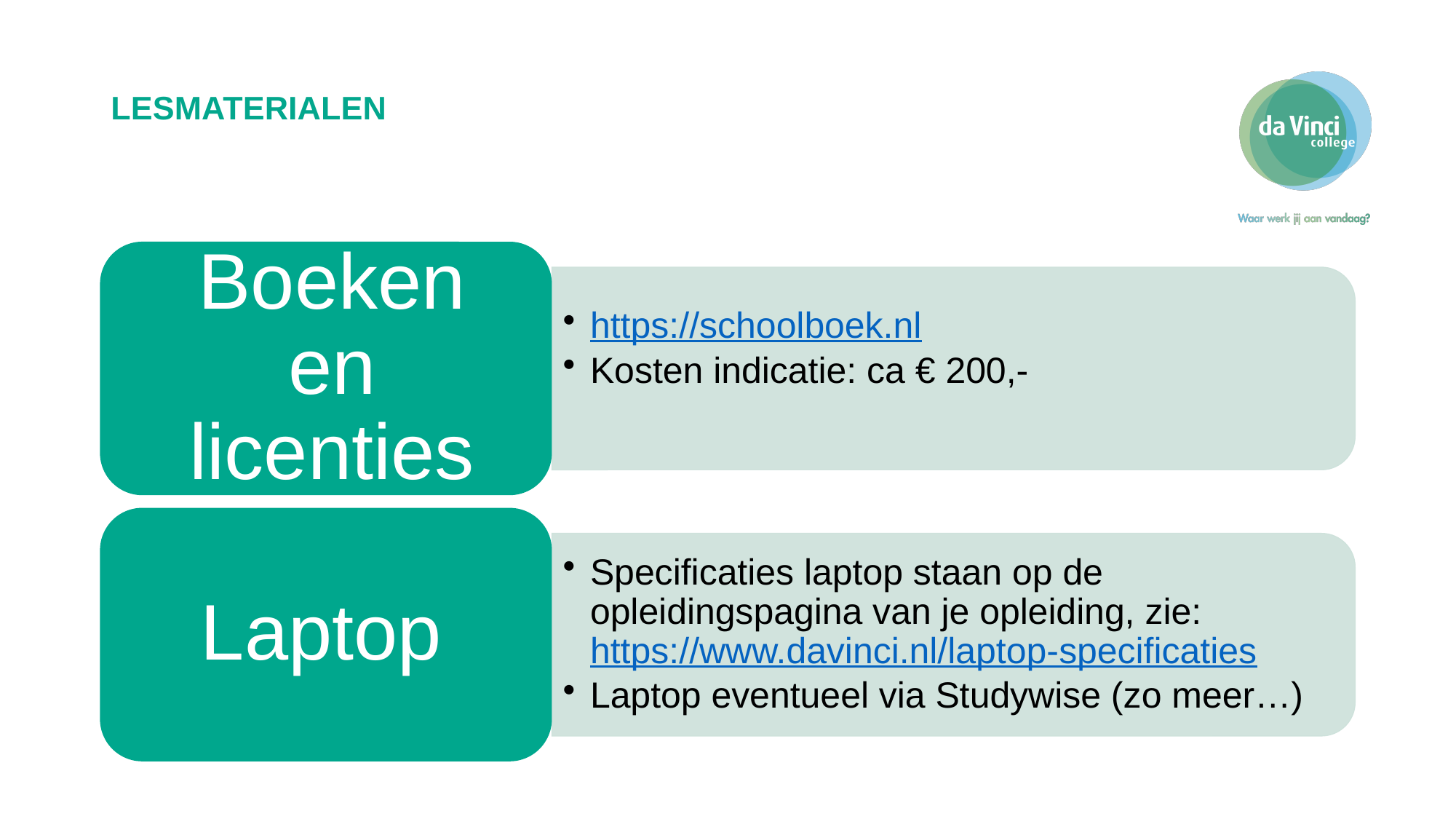

# LESMATERIALEN

https://schoolboek.nl
Kosten indicatie: ca € 200,-
Boeken en licenties
Specificaties laptop staan op de opleidingspagina van je opleiding, zie: https://www.davinci.nl/laptop-specificaties
Laptop eventueel via Studywise (zo meer…)
Laptop